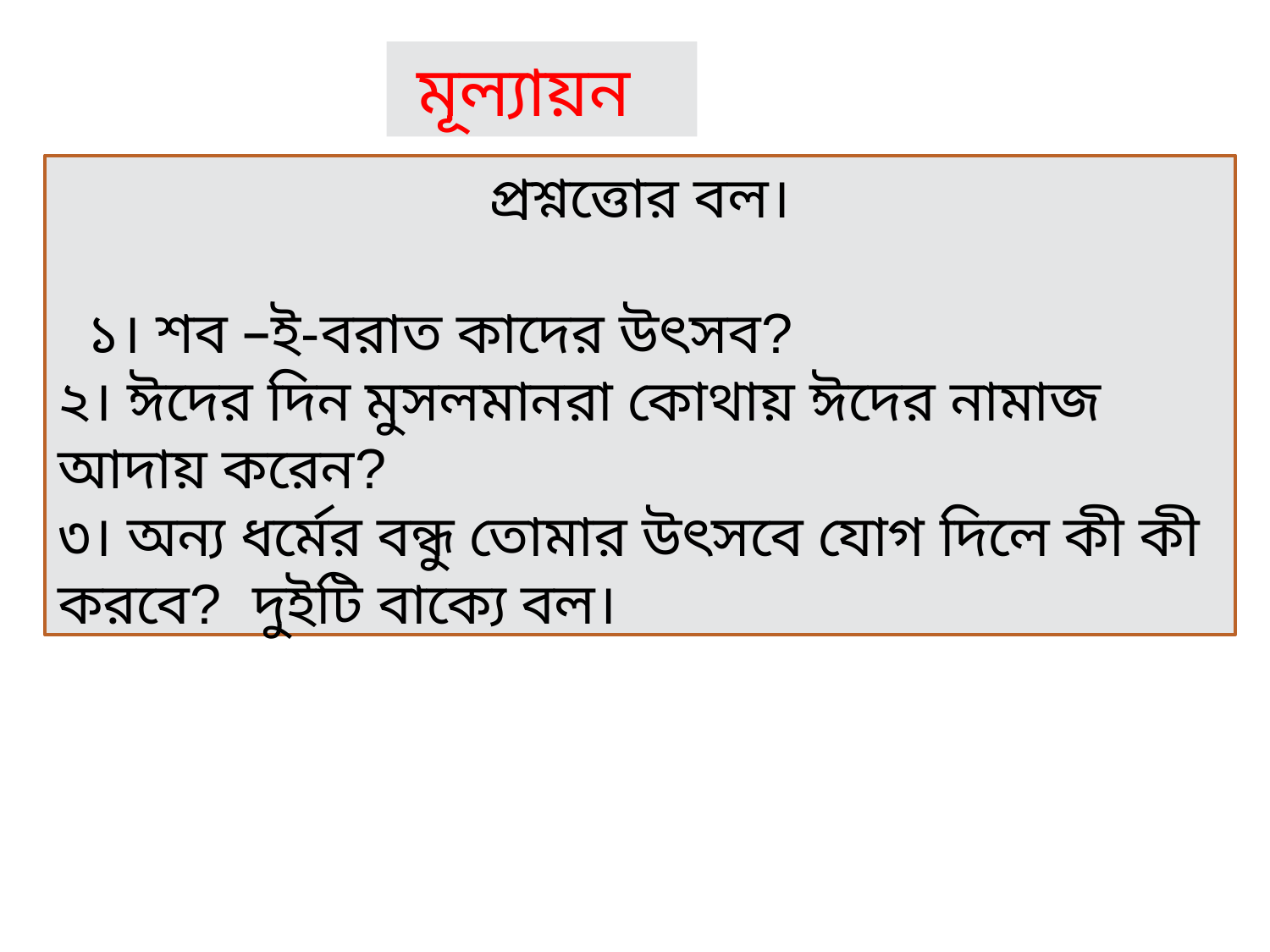

মূল্যায়ন
প্রশ্নত্তোর বল।

  ১। শব –ই-বরাত কাদের উৎসব?
২। ঈদের দিন মুসলমানরা কোথায় ঈদের নামাজ আদায় করেন?
৩। অন্য ধর্মের বন্ধু তোমার উৎসবে যোগ দিলে কী কী করবে?  দুইটি বাক্যে বল।